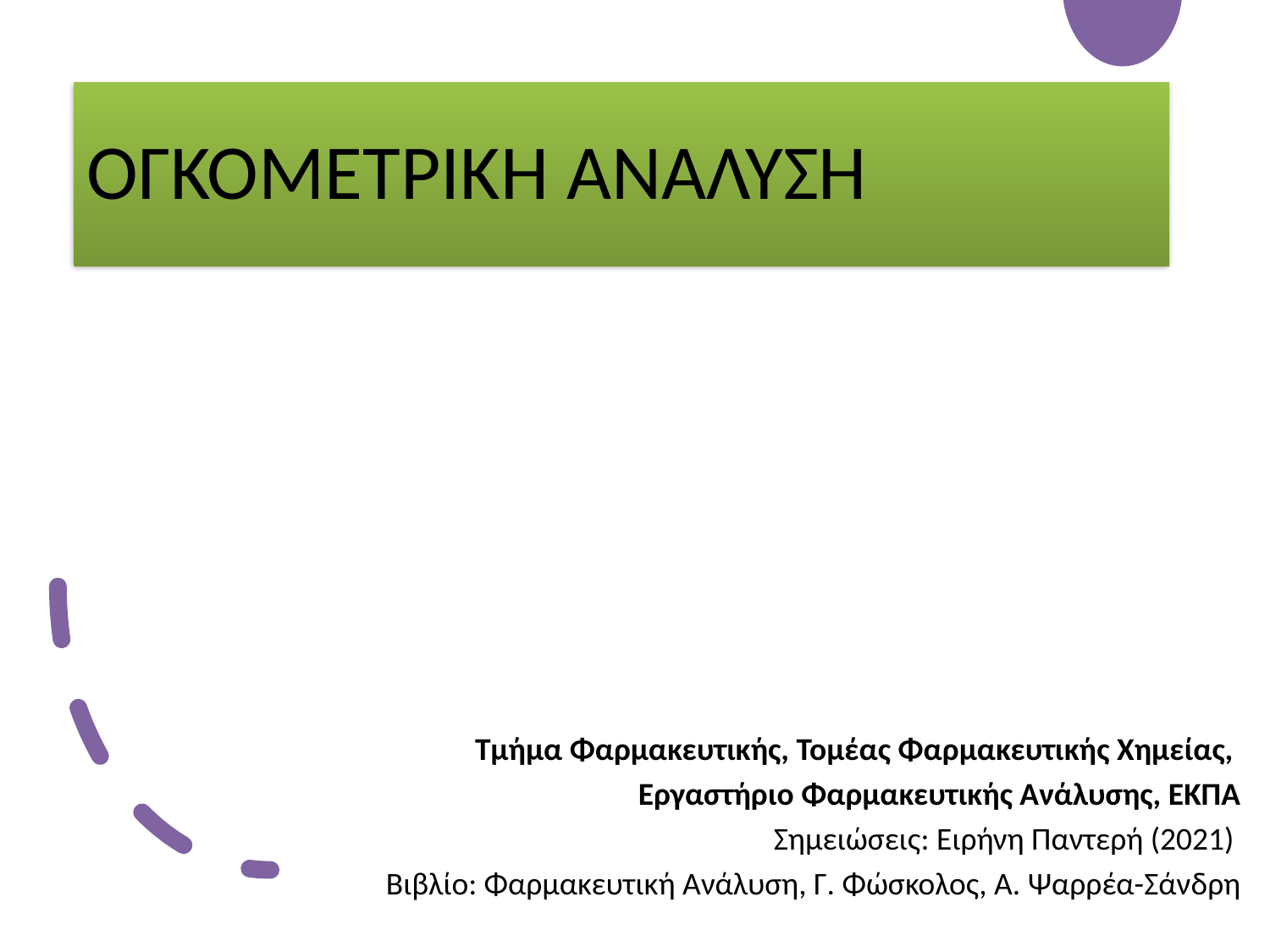

# ΟΓΚΟΜΕΤΡΙΚΗ ΑΝΑΛΥΣΗ

Τμήμα Φαρμακευτικής, Τομέας Φαρμακευτικής Χημείας,
Εργαστήριο Φαρμακευτικής Ανάλυσης, ΕΚΠΑ
Σημειώσεις: Ειρήνη Παντερή (2021)
Βιβλίο: Φαρμακευτική Ανάλυση, Γ. Φώσκολος, Α. Ψαρρέα-Σάνδρη